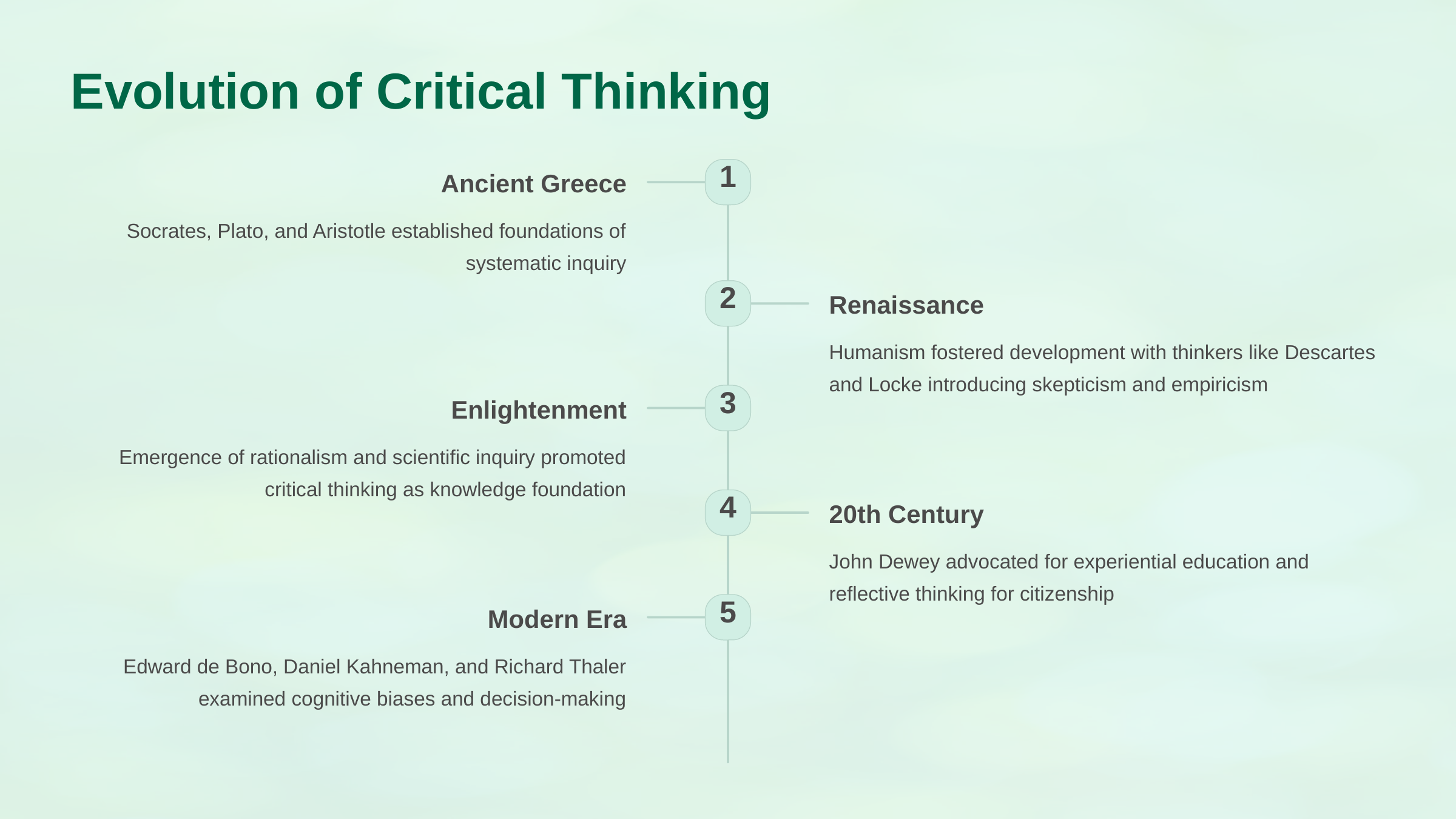

Evolution of Critical Thinking

1
Ancient Greece

Socrates, Plato, and Aristotle established foundations of systematic inquiry

2
Renaissance

Humanism fostered development with thinkers like Descartes and Locke introducing skepticism and empiricism

3
Enlightenment

Emergence of rationalism and scientific inquiry promoted critical thinking as knowledge foundation

4
20th Century

John Dewey advocated for experiential education and reflective thinking for citizenship

5
Modern Era

Edward de Bono, Daniel Kahneman, and Richard Thaler examined cognitive biases and decision-making